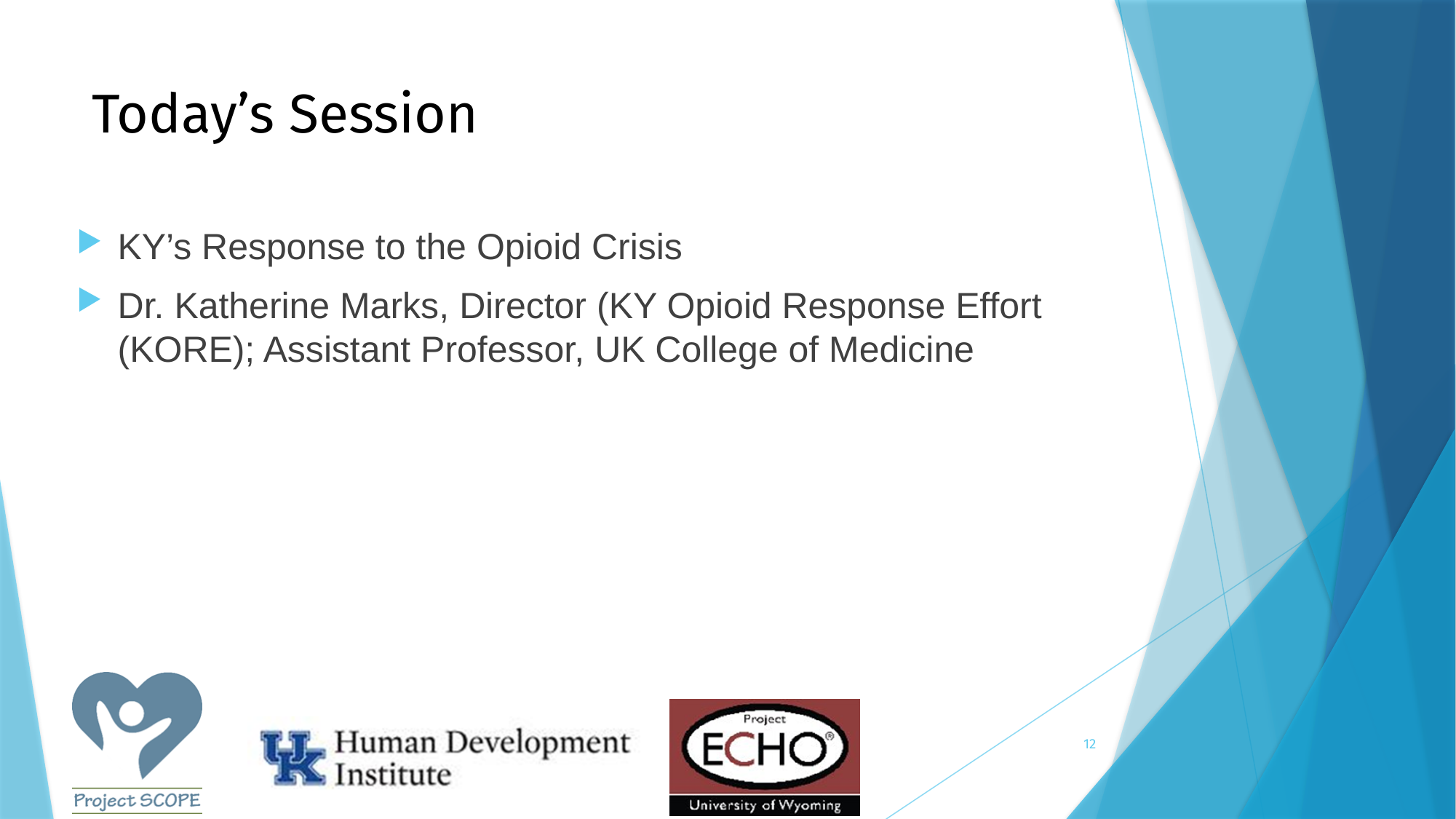

# Today’s Session
KY’s Response to the Opioid Crisis
Dr. Katherine Marks, Director (KY Opioid Response Effort (KORE); Assistant Professor, UK College of Medicine
12